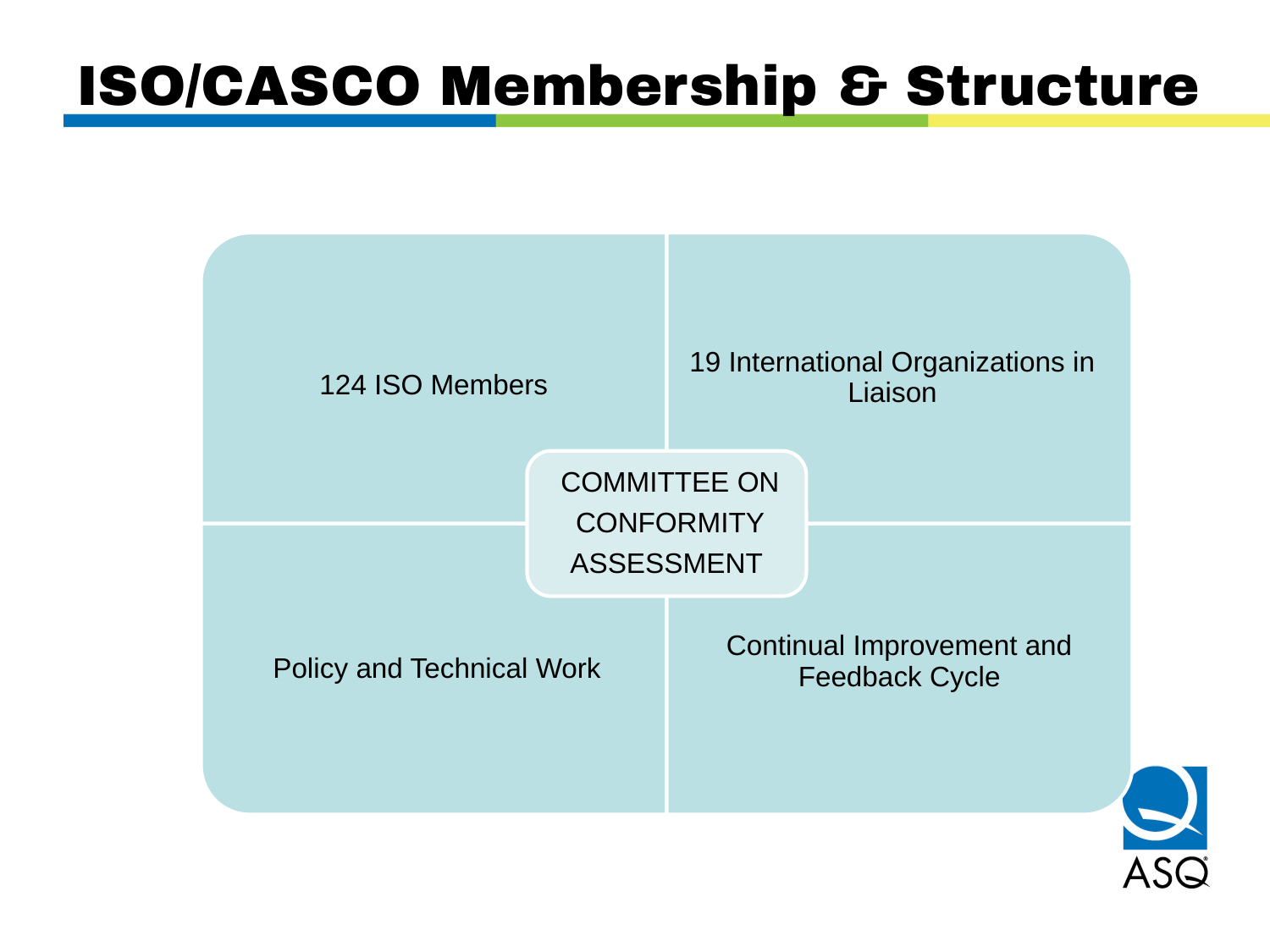

# ISO/CASCO Membership & Structure
124 ISO Members
19 International Organizations in Liaison
Policy and Technical Work
Continual Improvement and Feedback Cycle
COMMITTEE ON
CONFORMITY
ASSESSMENT